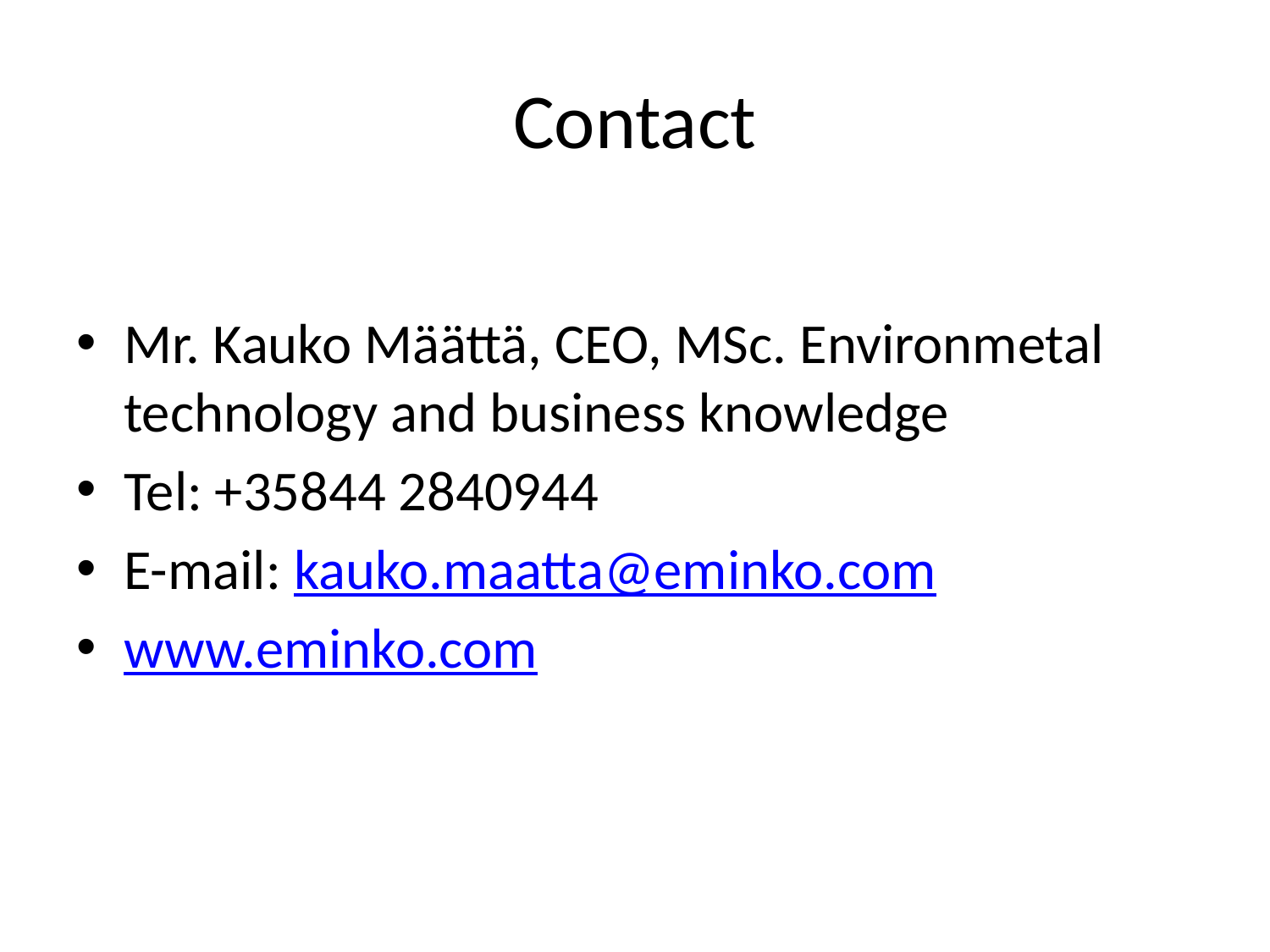

# Contact

Mr. Kauko Määttä, CEO, MSc. Environmetal technology and business knowledge
Tel: +35844 2840944
E-mail: kauko.maatta@eminko.com
www.eminko.com